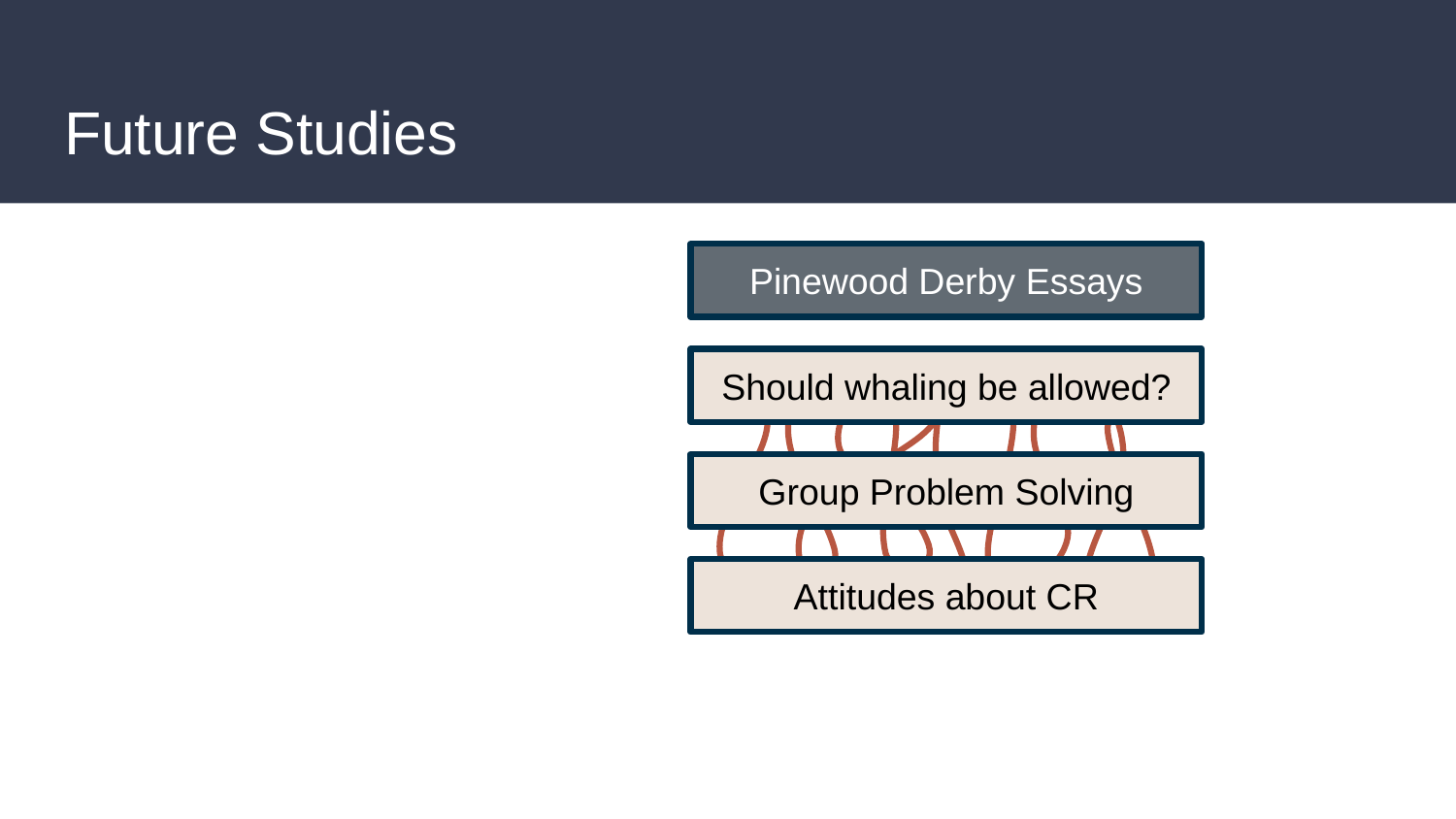

# Future Studies
Pinewood Derby Essays
Should whaling be allowed?

Group Problem Solving
Attitudes about CR